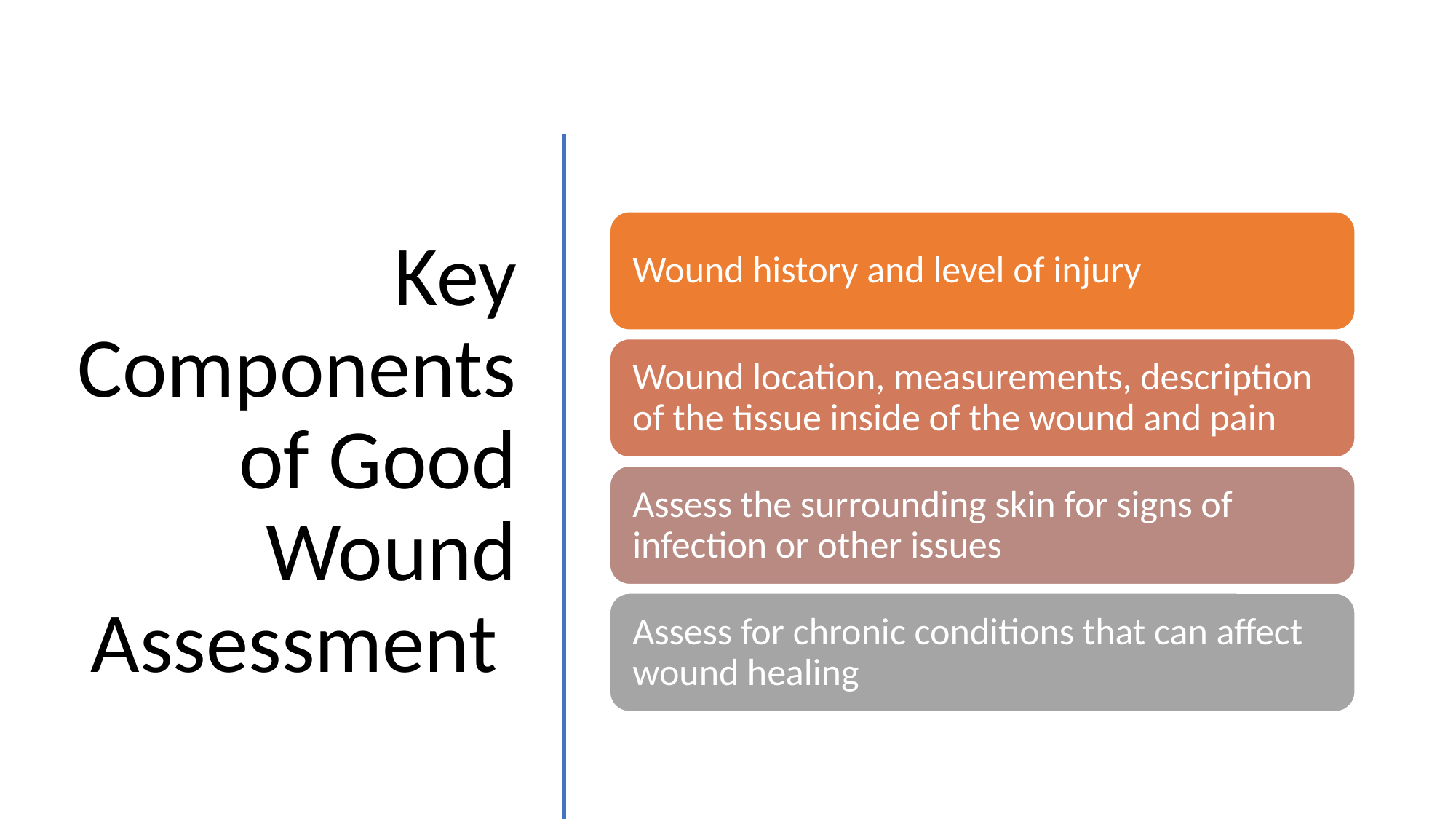

# Key Components of Good Wound Assessment
Wound history and level of injury
Wound location, measurements, description of the tissue inside of the wound and pain
Assess the surrounding skin for signs of infection or other issues
Assess for chronic conditions that can affect wound healing